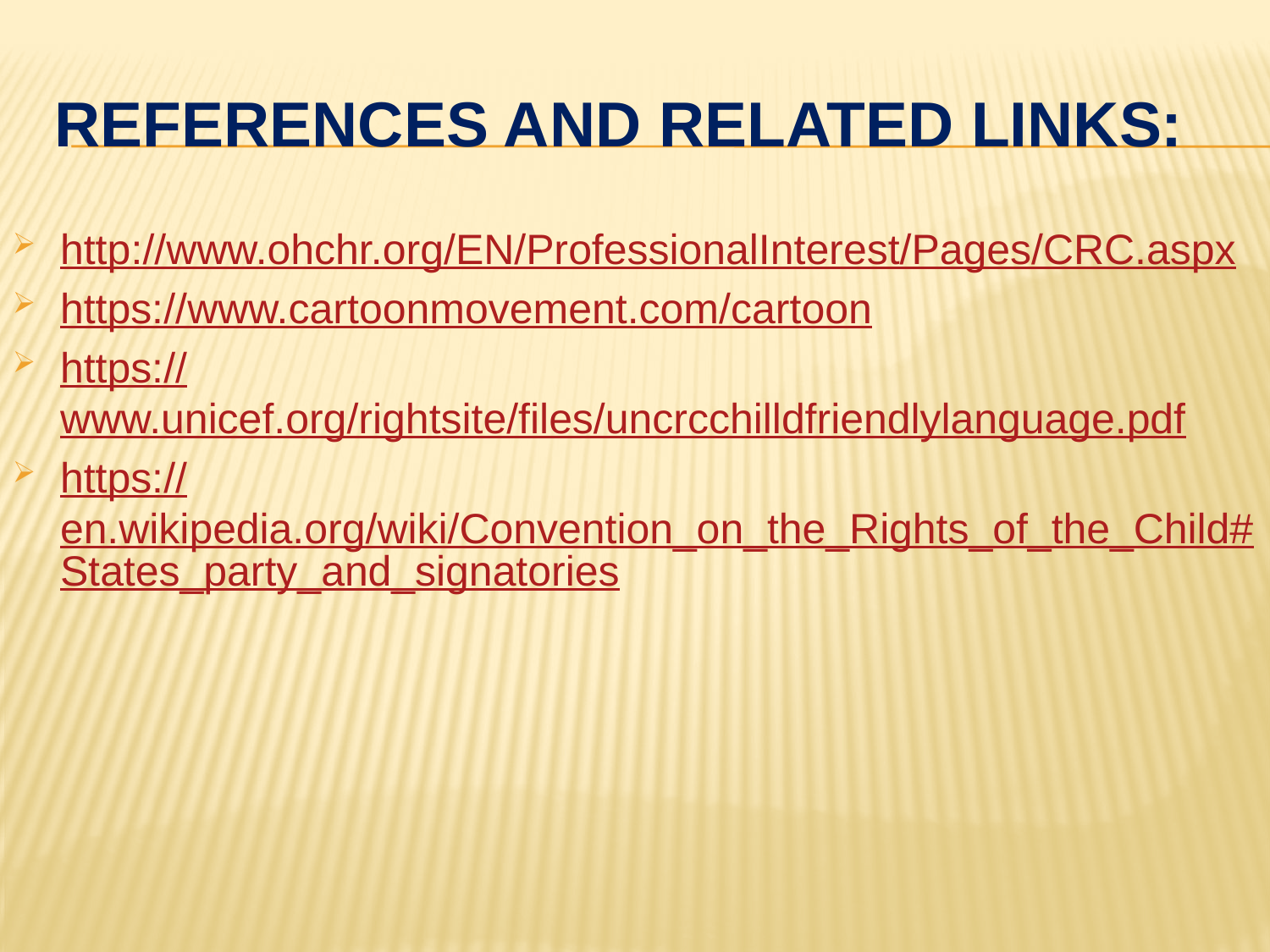

# References and related links:
http://www.ohchr.org/EN/ProfessionalInterest/Pages/CRC.aspx
https://www.cartoonmovement.com/cartoon
https://www.unicef.org/rightsite/files/uncrcchilldfriendlylanguage.pdf
https://en.wikipedia.org/wiki/Convention_on_the_Rights_of_the_Child#States_party_and_signatories